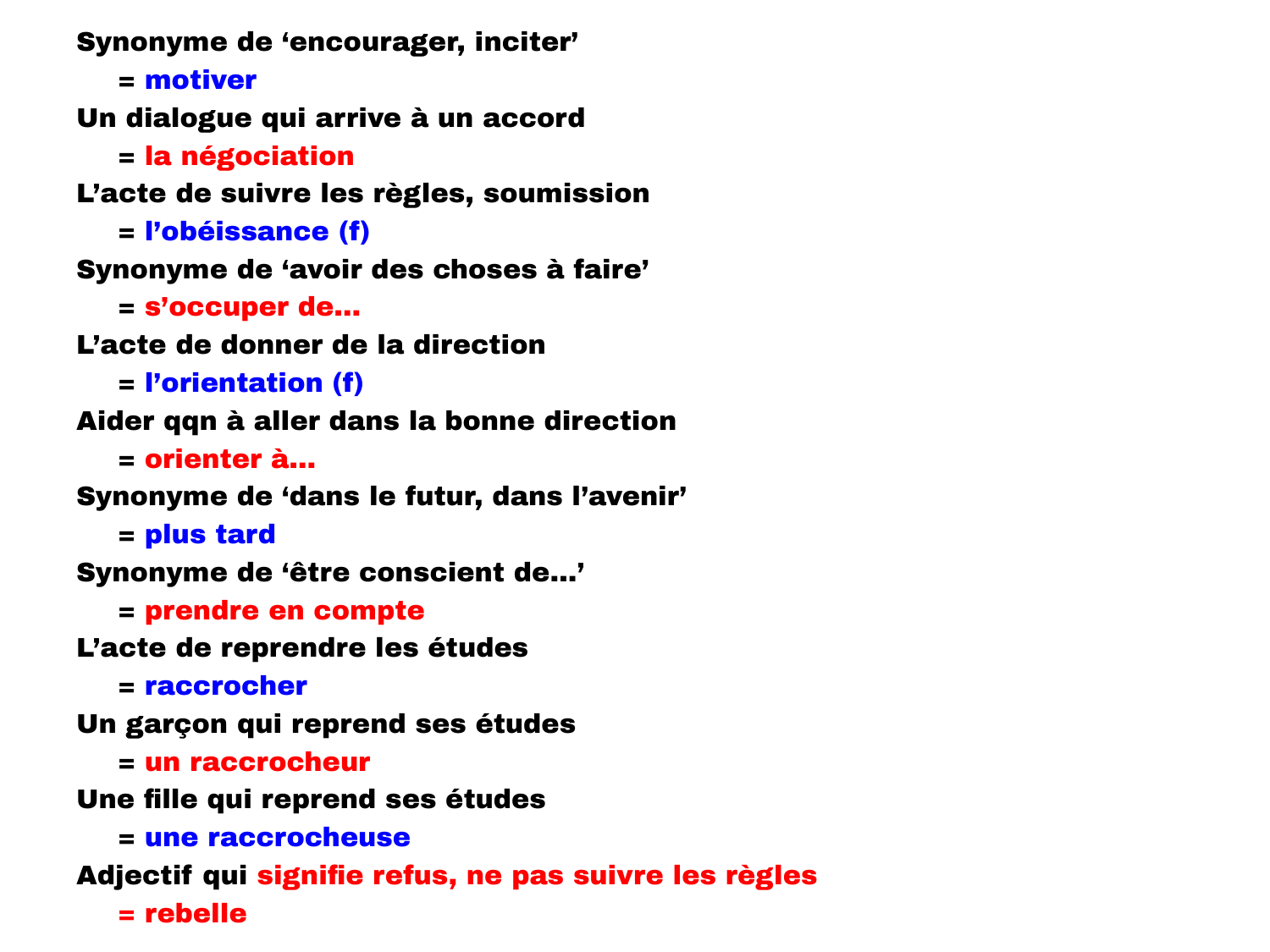

Synonyme de ‘encourager, inciter’
			= motiver
Un dialogue qui arrive à un accord
			= la négociation
L’acte de suivre les règles, soumission
			= l’obéissance (f)
Synonyme de ‘avoir des choses à faire’
			= s’occuper de…
L’acte de donner de la direction
			= l’orientation (f)
Aider qqn à aller dans la bonne direction
			= orienter à…
Synonyme de ‘dans le futur, dans l’avenir’
			= plus tard
Synonyme de ‘être conscient de…’
			= prendre en compte
L’acte de reprendre les études
			= raccrocher
Un garçon qui reprend ses études
			= un raccrocheur
Une fille qui reprend ses études
			= une raccrocheuse
Adjectif qui signifie refus, ne pas suivre les règles
			= rebelle

#